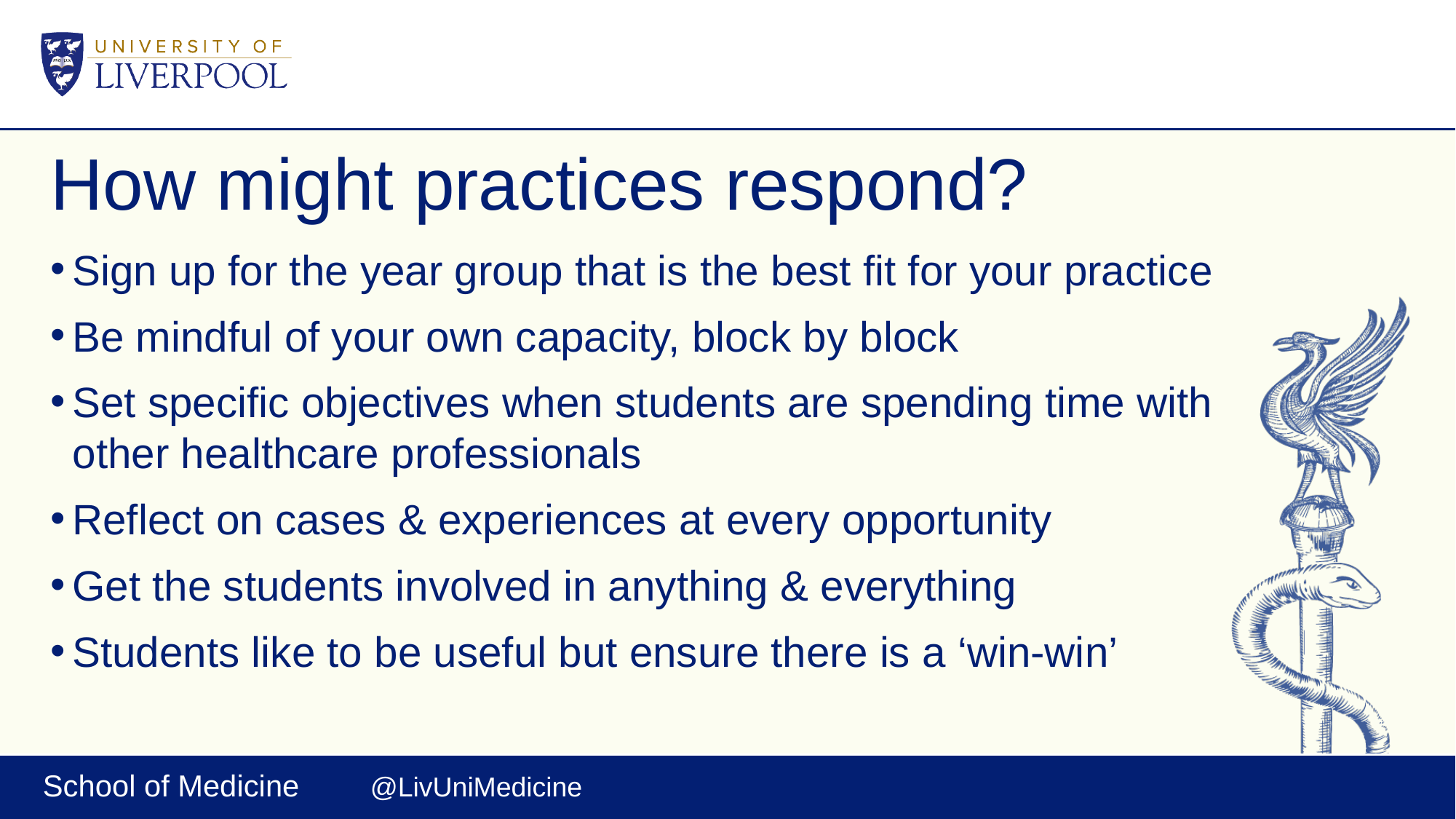

# How might practices respond?
Sign up for the year group that is the best fit for your practice
Be mindful of your own capacity, block by block
Set specific objectives when students are spending time with other healthcare professionals
Reflect on cases & experiences at every opportunity
Get the students involved in anything & everything
Students like to be useful but ensure there is a ‘win-win’